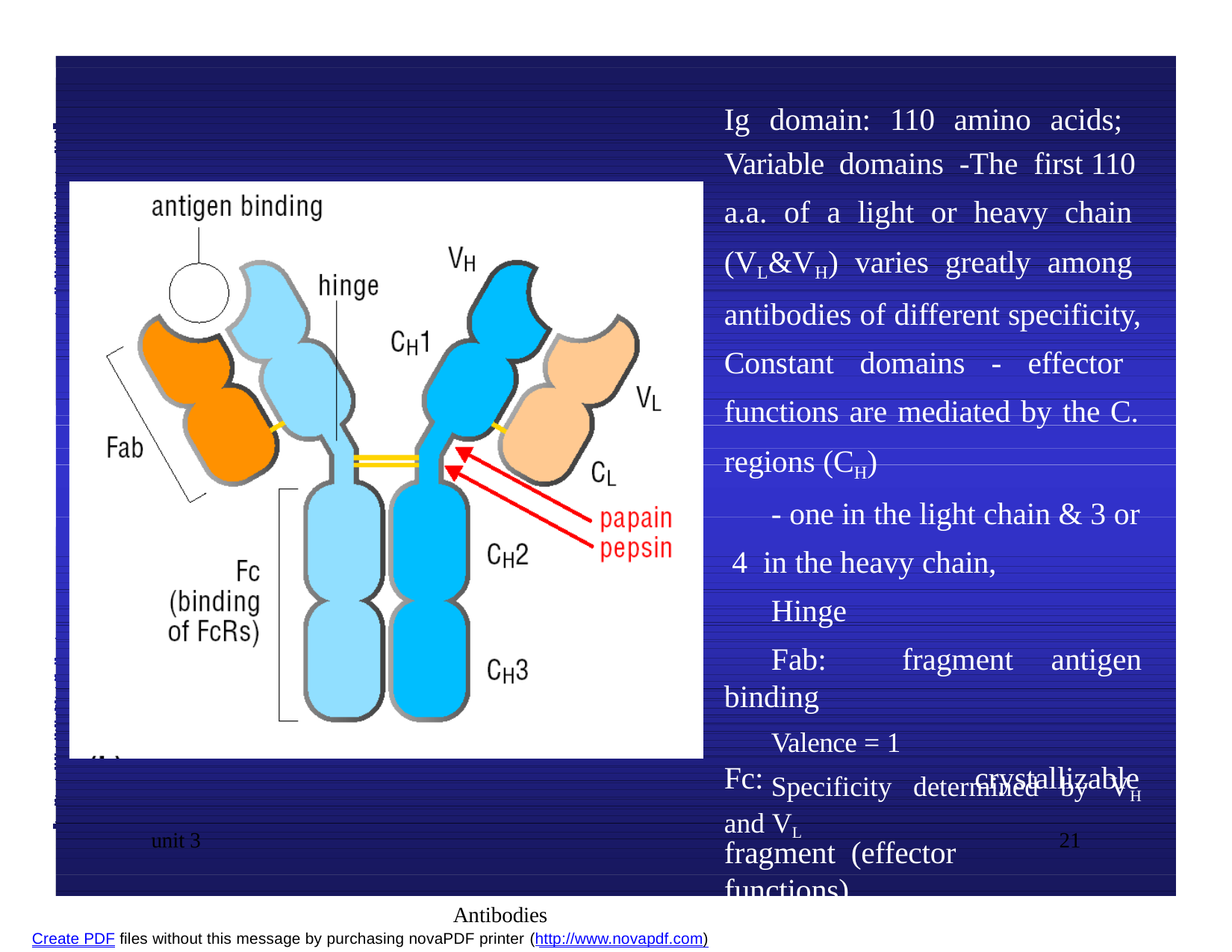

Ig domain: 110 amino acids;  Variable  domains  -The  first 110
a.a. of a light or heavy chain  (VL&VH) varies greatly among  antibodies of different specificity,  Constant domains - effector  functions are mediated by the C.  regions (CH)
- one in the light chain & 3 or  4  in the heavy chain,
Hinge
Fab:  fragment antigen binding
Valence = 1
Specificity determined by VH and VL

Fc:	fragment  (effector functions)
Antibodies
crystallizable

unit 3
21

Create PDF files without this message by purchasing novaPDF printer (http://www.novapdf.com)